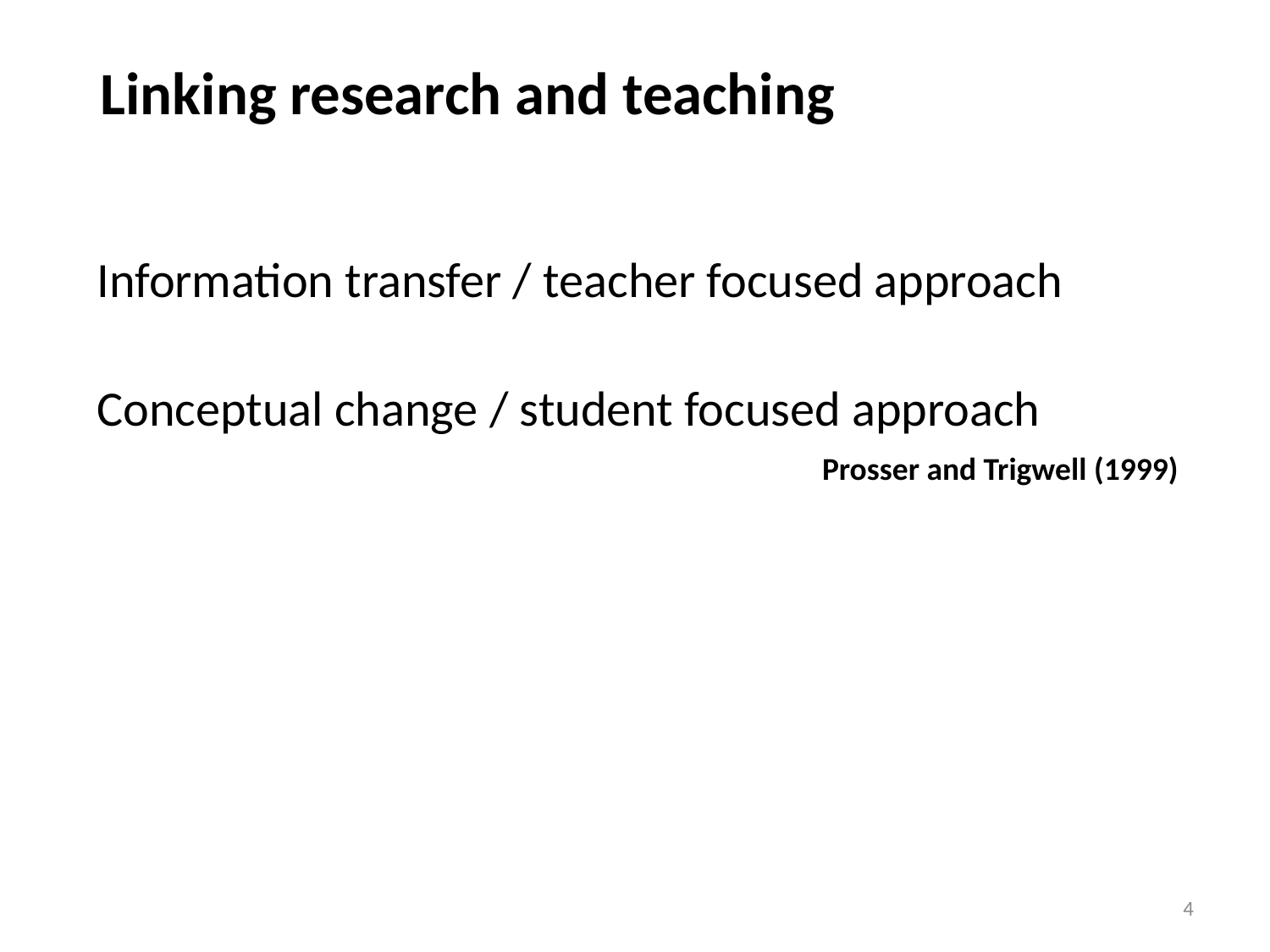

Linking research and teaching
	Information transfer / teacher focused approach

	Conceptual change / student focused approach
Prosser and Trigwell (1999)

4